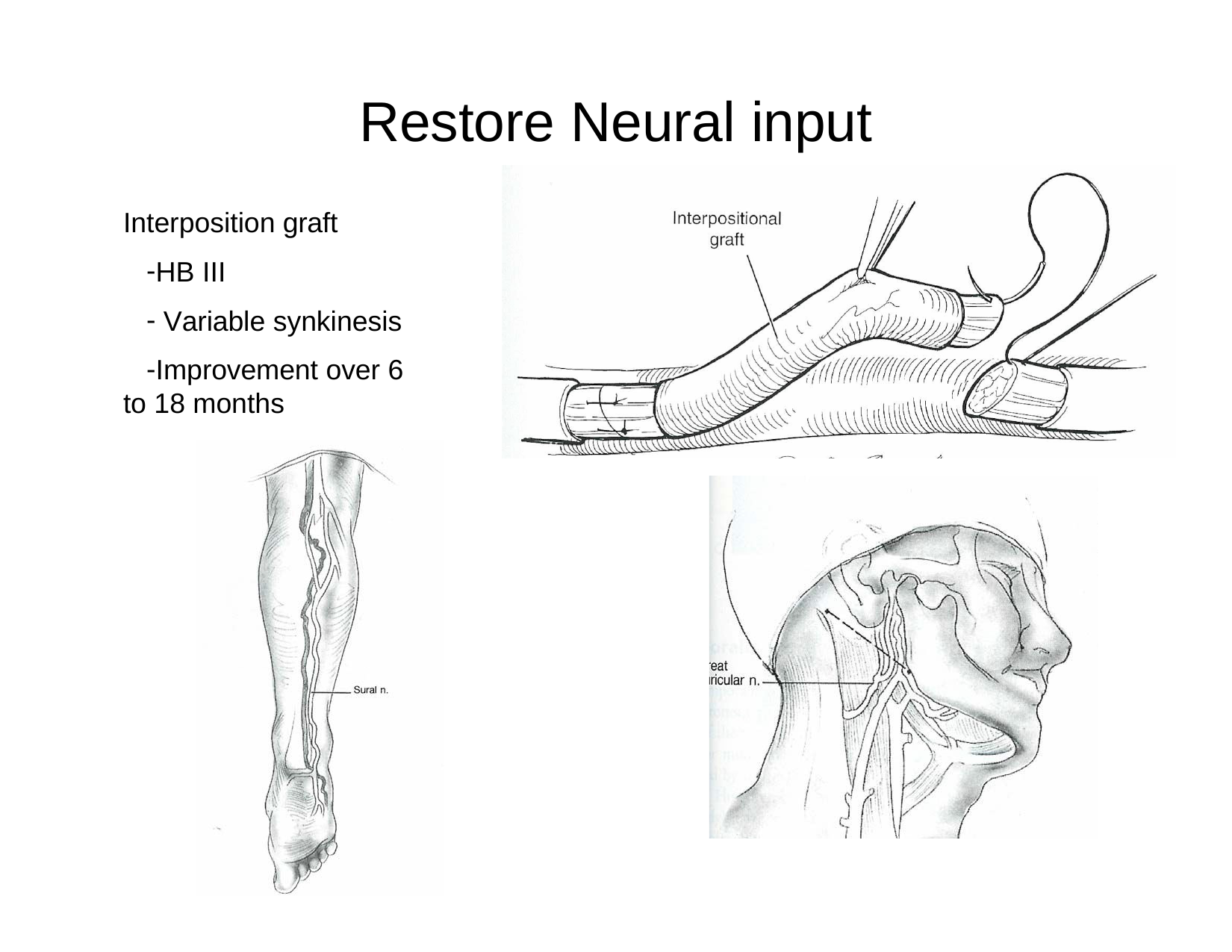

Restore Neural input

Interposition graft
HB III
Variable synkinesis
Improvement over 6 to 18 months